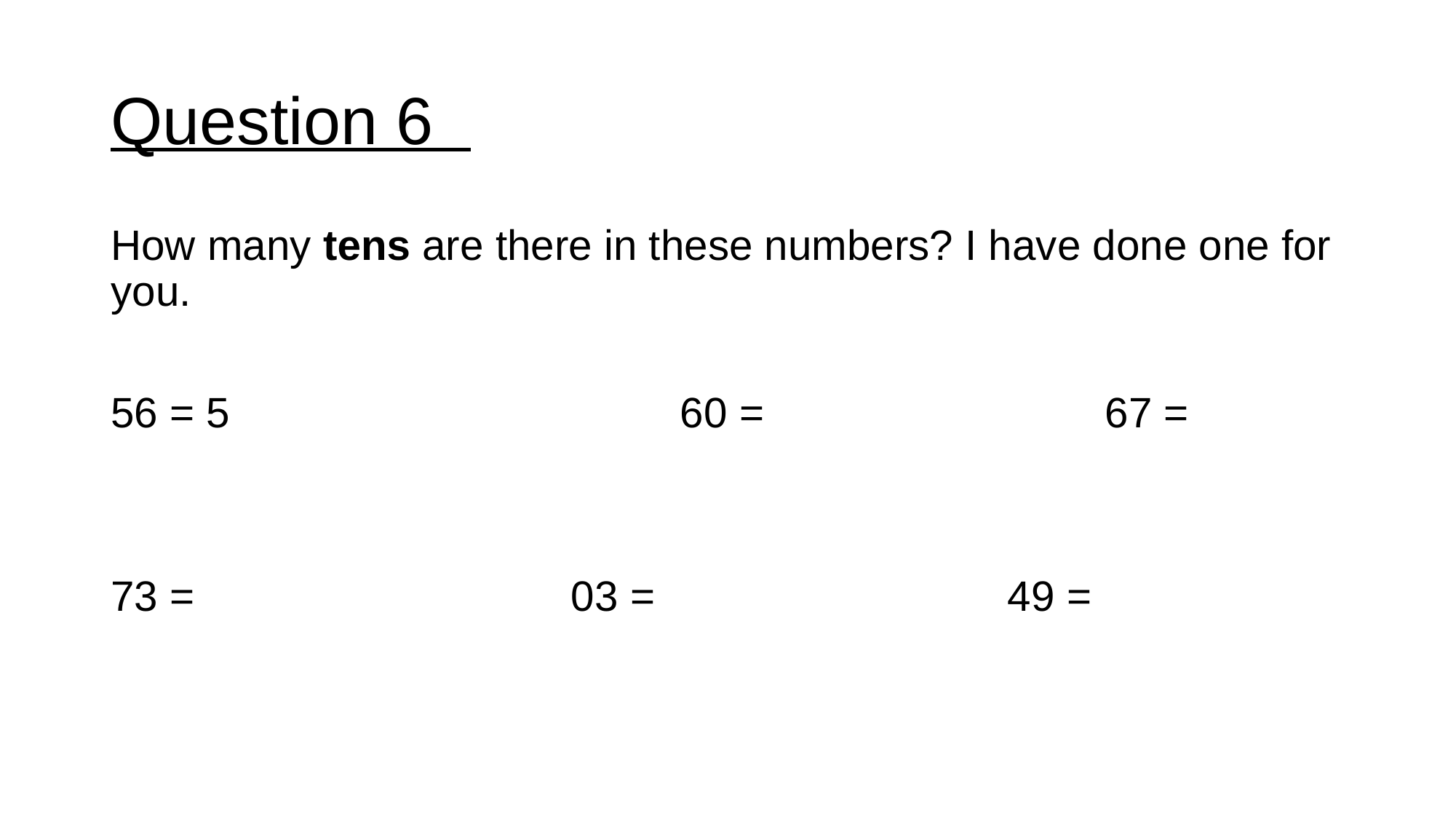

# Question 6
How many tens are there in these numbers? I have done one for you.

56 = 5 				  60 = 			 67 =

73 = 				  03 = 			  49 =